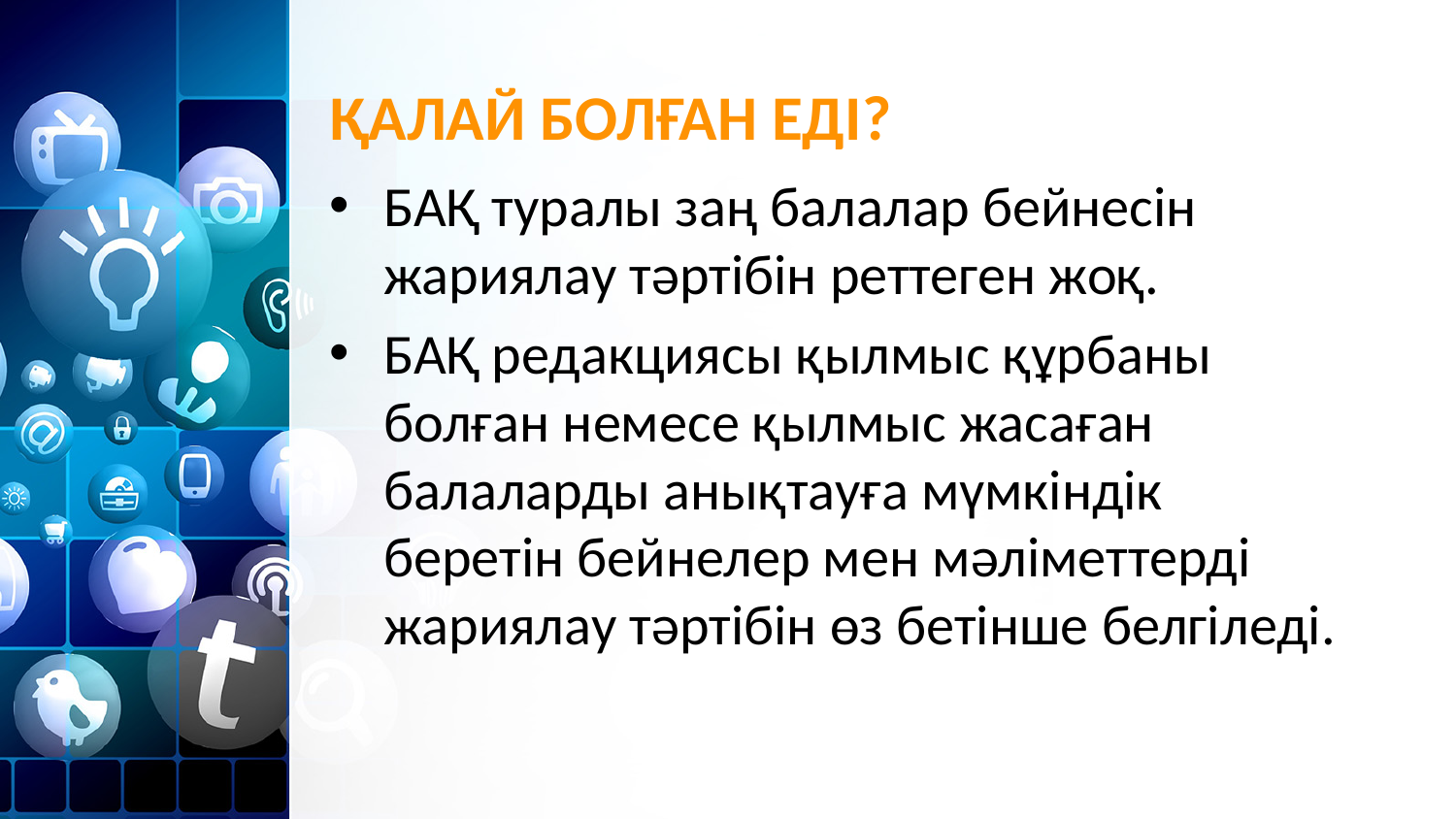

# ҚАЛАЙ БОЛҒАН ЕДІ?
БАҚ туралы заң балалар бейнесін жариялау тәртібін реттеген жоқ.
БАҚ редакциясы қылмыс құрбаны болған немесе қылмыс жасаған балаларды анықтауға мүмкіндік беретін бейнелер мен мәліметтерді жариялау тәртібін өз бетінше белгіледі.